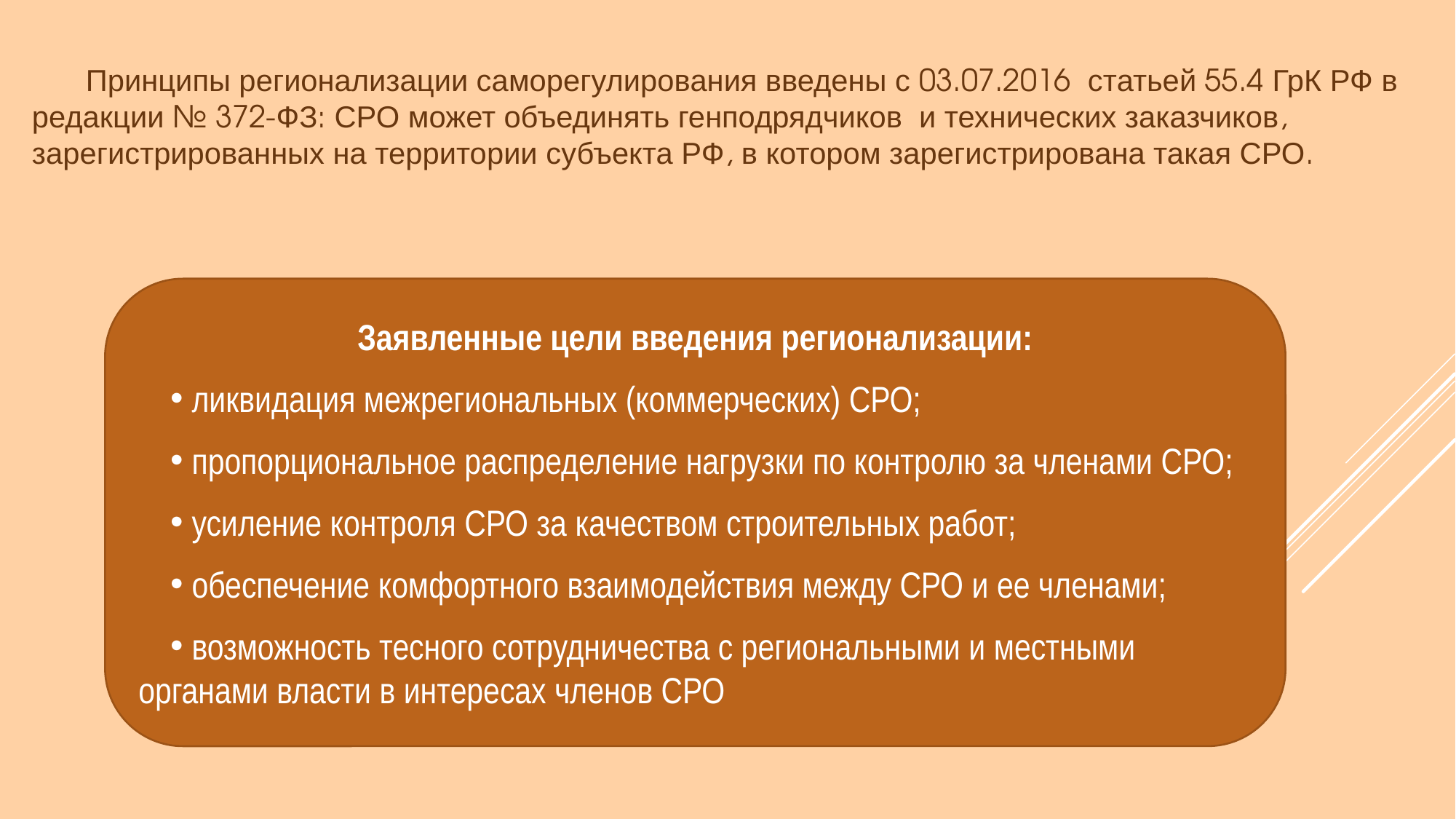

Принципы регионализации саморегулирования введены с 03.07.2016  статьей 55.4 ГрК РФ в редакции № 372-ФЗ: СРО может объединять генподрядчиков  и технических заказчиков, зарегистрированных на территории субъекта РФ, в котором зарегистрирована такая СРО.

Заявленные цели введения регионализации:
 ликвидация межрегиональных (коммерческих) СРО;
 пропорциональное распределение нагрузки по контролю за членами СРО;
 усиление контроля СРО за качеством строительных работ;
 обеспечение комфортного взаимодействия между СРО и ее членами;
 возможность тесного сотрудничества с региональными и местными органами власти в интересах членов СРО
3